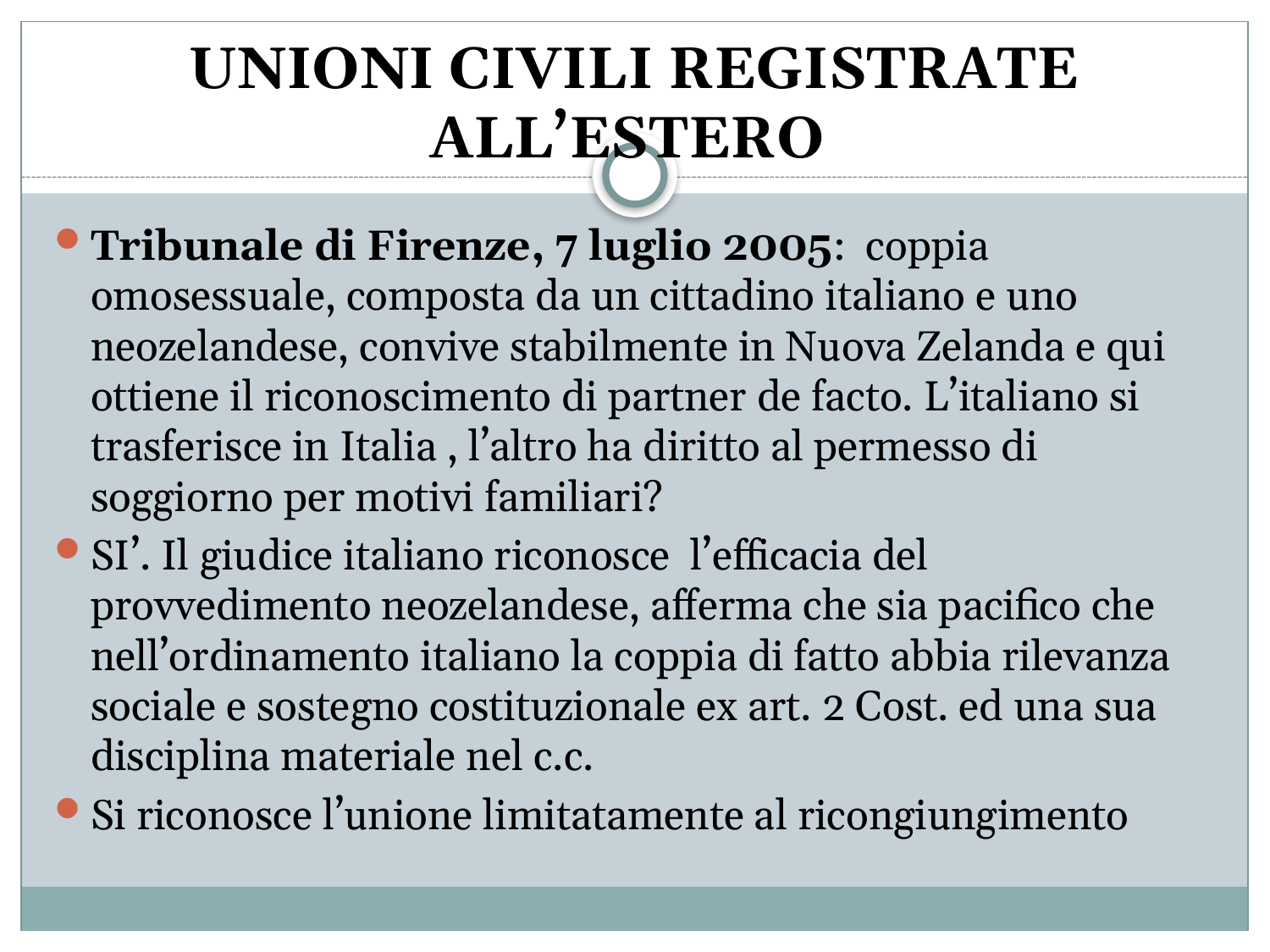

# UNIONI CIVILI REGISTRATE ALL’ESTERO
Tribunale di Firenze, 7 luglio 2005:  coppia omosessuale, composta da un cittadino italiano e uno neozelandese, convive stabilmente in Nuova Zelanda e qui ottiene il riconoscimento di partner de facto. L’italiano si trasferisce in Italia , l’altro ha diritto al permesso di soggiorno per motivi familiari?
SI’. Il giudice italiano riconosce  l’efficacia del provvedimento neozelandese, afferma che sia pacifico che nell’ordinamento italiano la coppia di fatto abbia rilevanza sociale e sostegno costituzionale ex art. 2 Cost. ed una sua disciplina materiale nel c.c.
Si riconosce l’unione limitatamente al ricongiungimento